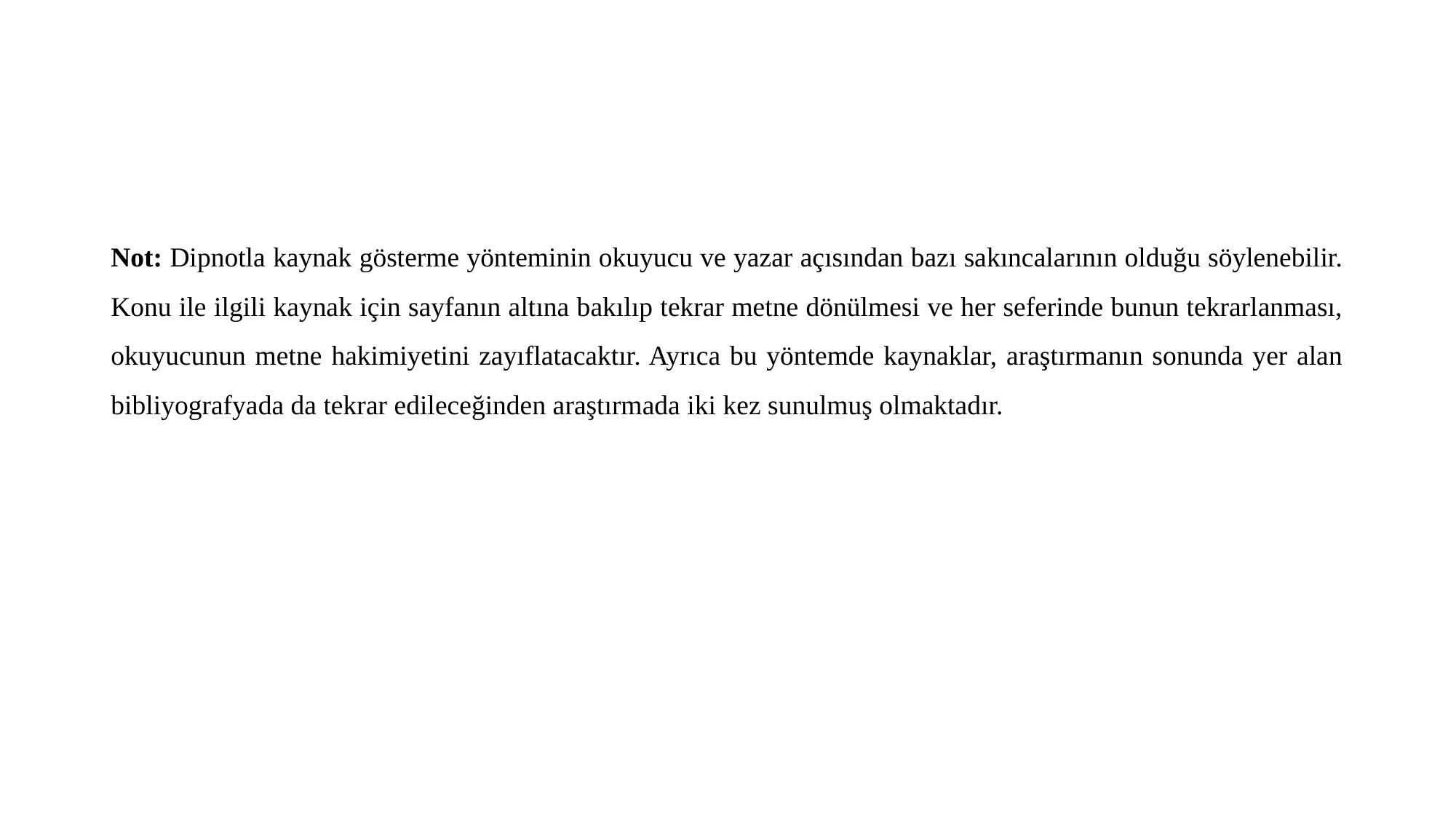

Not: Dipnotla kaynak gösterme yönteminin okuyucu ve yazar açısından bazı sakıncalarının olduğu söylenebilir. Konu ile ilgili kaynak için sayfanın altına bakılıp tekrar metne dönülmesi ve her seferinde bunun tekrarlanması, okuyucunun metne hakimiyetini zayıflatacaktır. Ayrıca bu yöntemde kaynaklar, araştırmanın sonunda yer alan bibliyografyada da tekrar edileceğinden araştırmada iki kez sunulmuş olmaktadır.